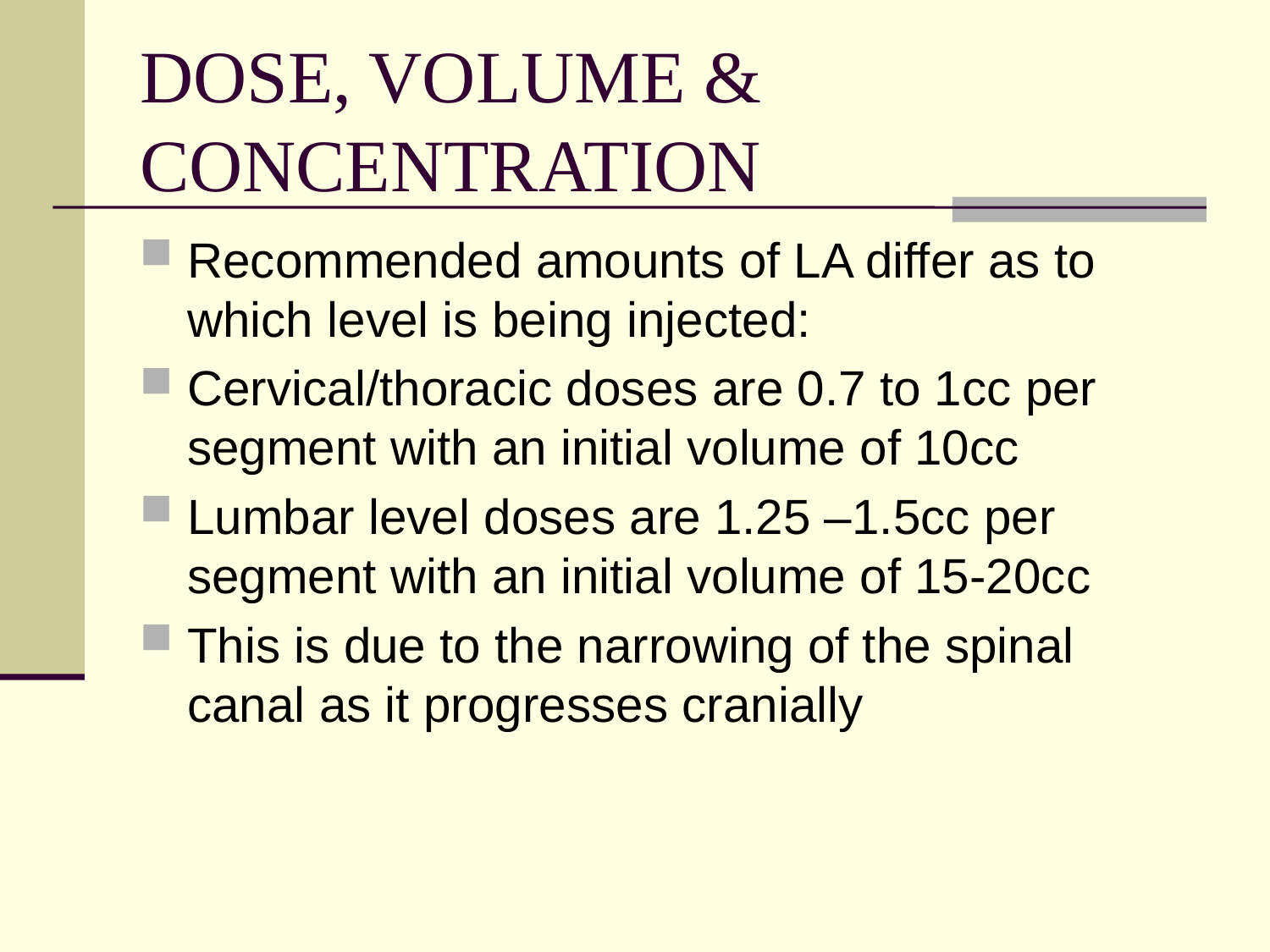

# DOSE, VOLUME & CONCENTRATION
Recommended amounts of LA differ as to which level is being injected:
Cervical/thoracic doses are 0.7 to 1cc per segment with an initial volume of 10cc
Lumbar level doses are 1.25 –1.5cc per segment with an initial volume of 15-20cc
This is due to the narrowing of the spinal canal as it progresses cranially